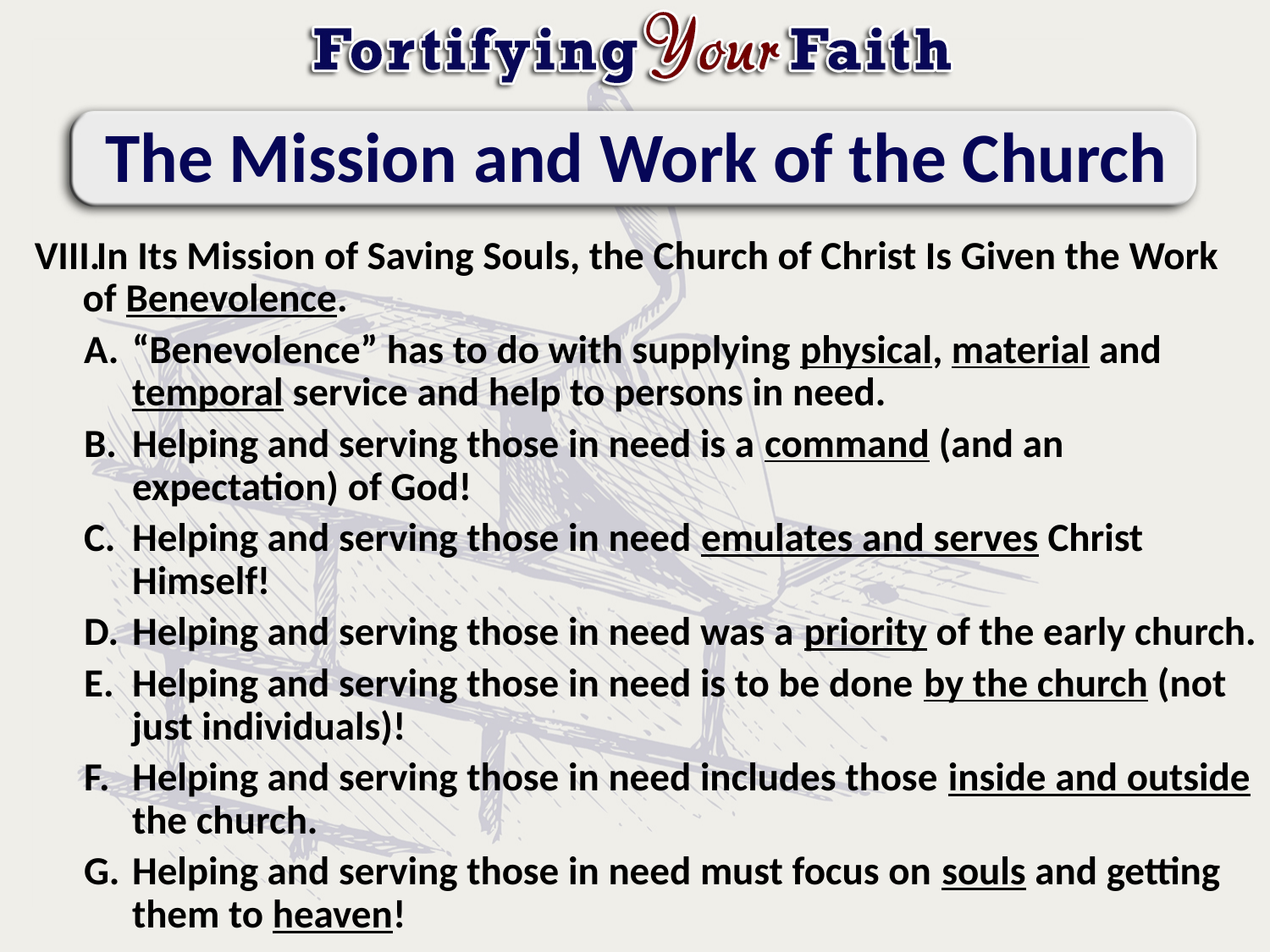

# The Mission and Work of the Church
In Its Mission of Saving Souls, the Church of Christ Is Given the Work of Benevolence.
“Benevolence” has to do with supplying physical, material and temporal service and help to persons in need.
Helping and serving those in need is a command (and an expectation) of God!
Helping and serving those in need emulates and serves Christ Himself!
Helping and serving those in need was a priority of the early church.
Helping and serving those in need is to be done by the church (not just individuals)!
Helping and serving those in need includes those inside and outside the church.
Helping and serving those in need must focus on souls and getting them to heaven!